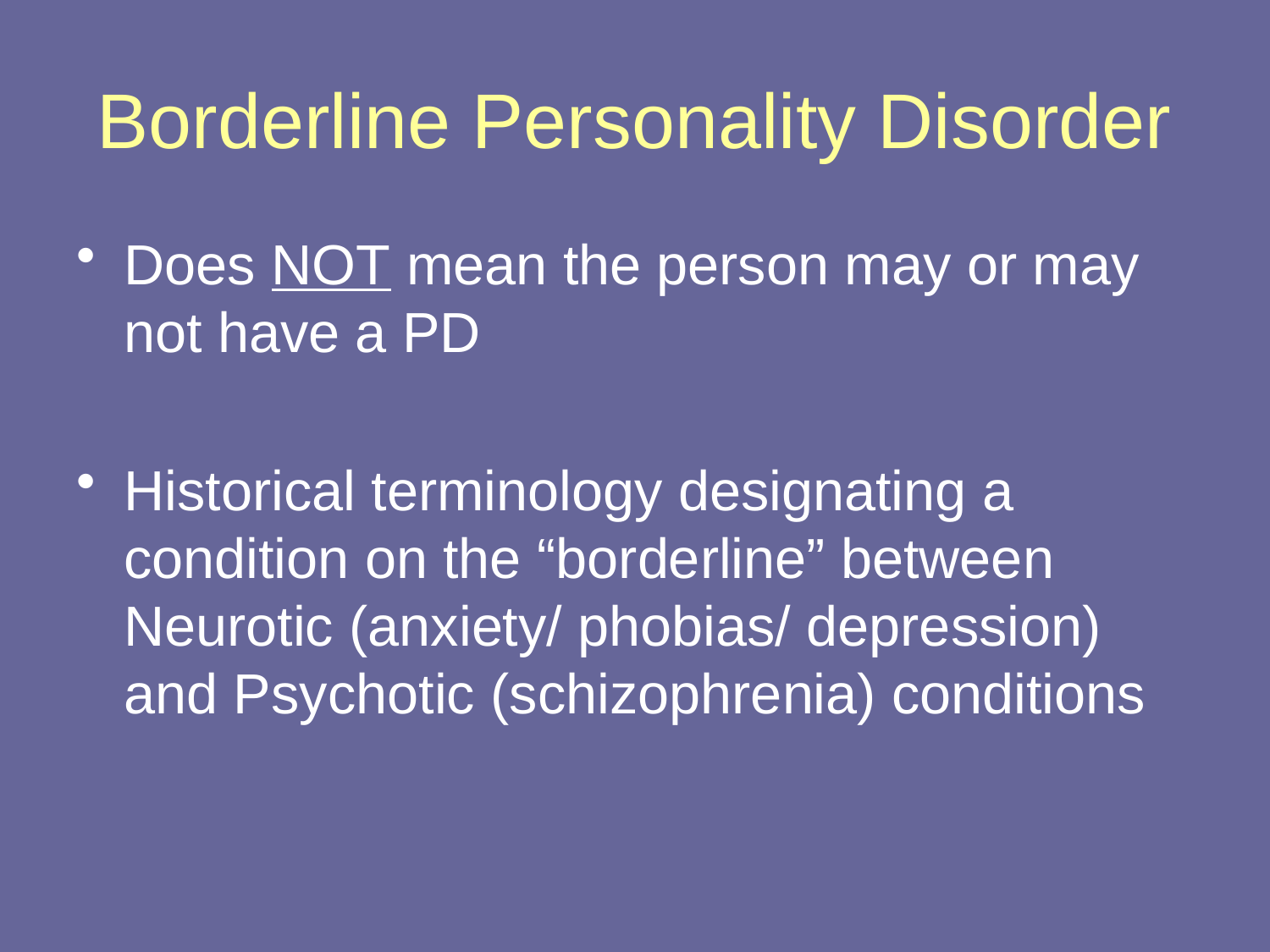

# Borderline Personality Disorder
Does NOT mean the person may or may not have a PD

Historical terminology designating a condition on the “borderline” between Neurotic (anxiety/ phobias/ depression) and Psychotic (schizophrenia) conditions